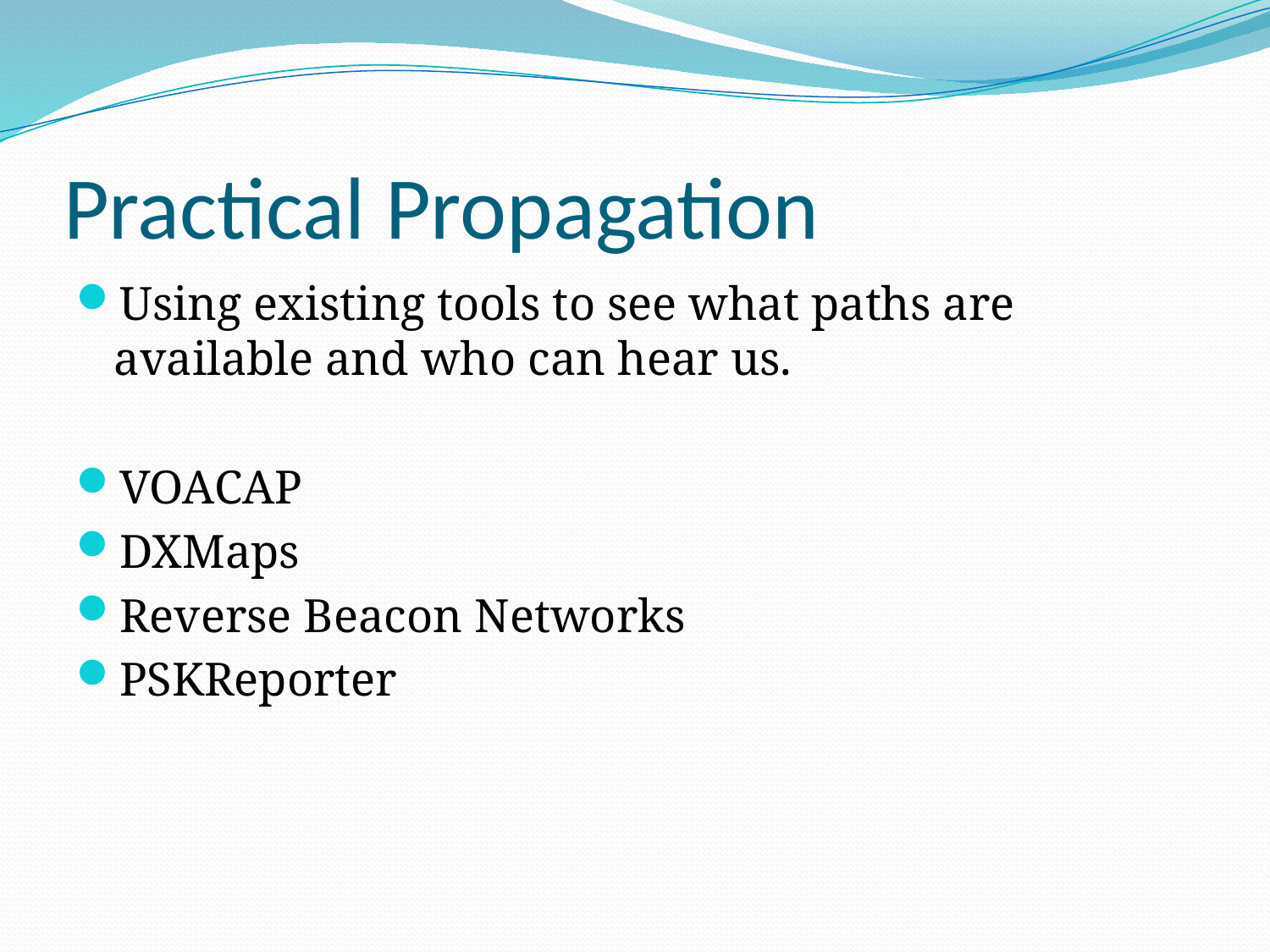

# Practical Propagation
Using existing tools to see what paths are available and who can hear us.

VOACAP
DXMaps
Reverse Beacon Networks
PSKReporter